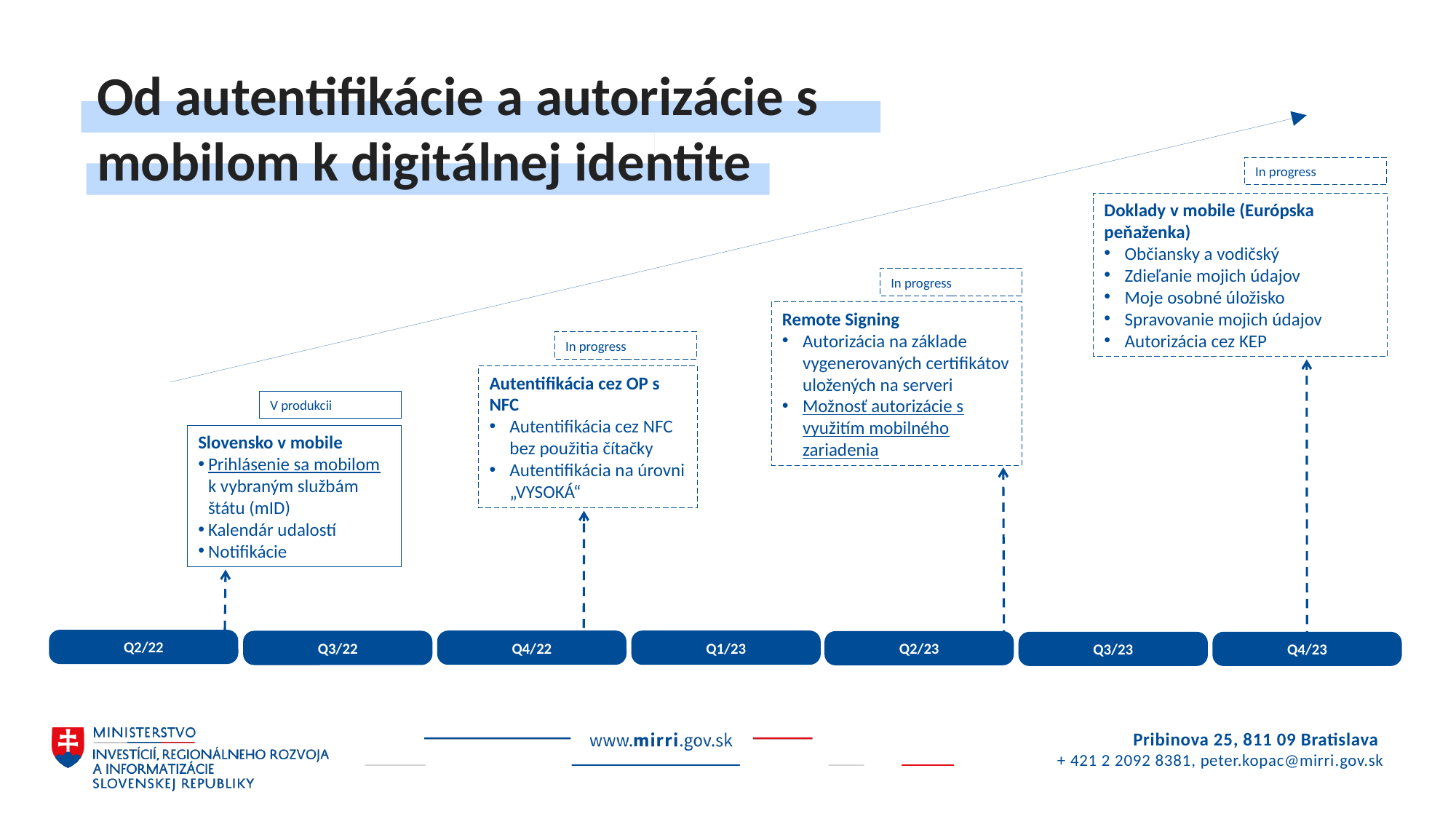

Od autentifikácie a autorizácie s mobilom k digitálnej identite

In progress

Doklady v mobile (Európska peňaženka)
Občiansky a vodičský
Zdieľanie mojich údajov
Moje osobné úložisko
Spravovanie mojich údajov
Autorizácia cez KEP
In progress
Remote Signing
Autorizácia na základe vygenerovaných certifikátov uložených na serveri
Možnosť autorizácie s využitím mobilného zariadenia
In progress
Autentifikácia cez OP s NFC
Autentifikácia cez NFC bez použitia čítačky
Autentifikácia na úrovni „VYSOKÁ“
V produkcii
Slovensko v mobile
Prihlásenie sa mobilom k vybraným službám štátu (mID)
Kalendár udalostí
Notifikácie
Q2/22
Q4/22
Q1/23
Q3/22
Q2/23
Q3/23
Q4/23